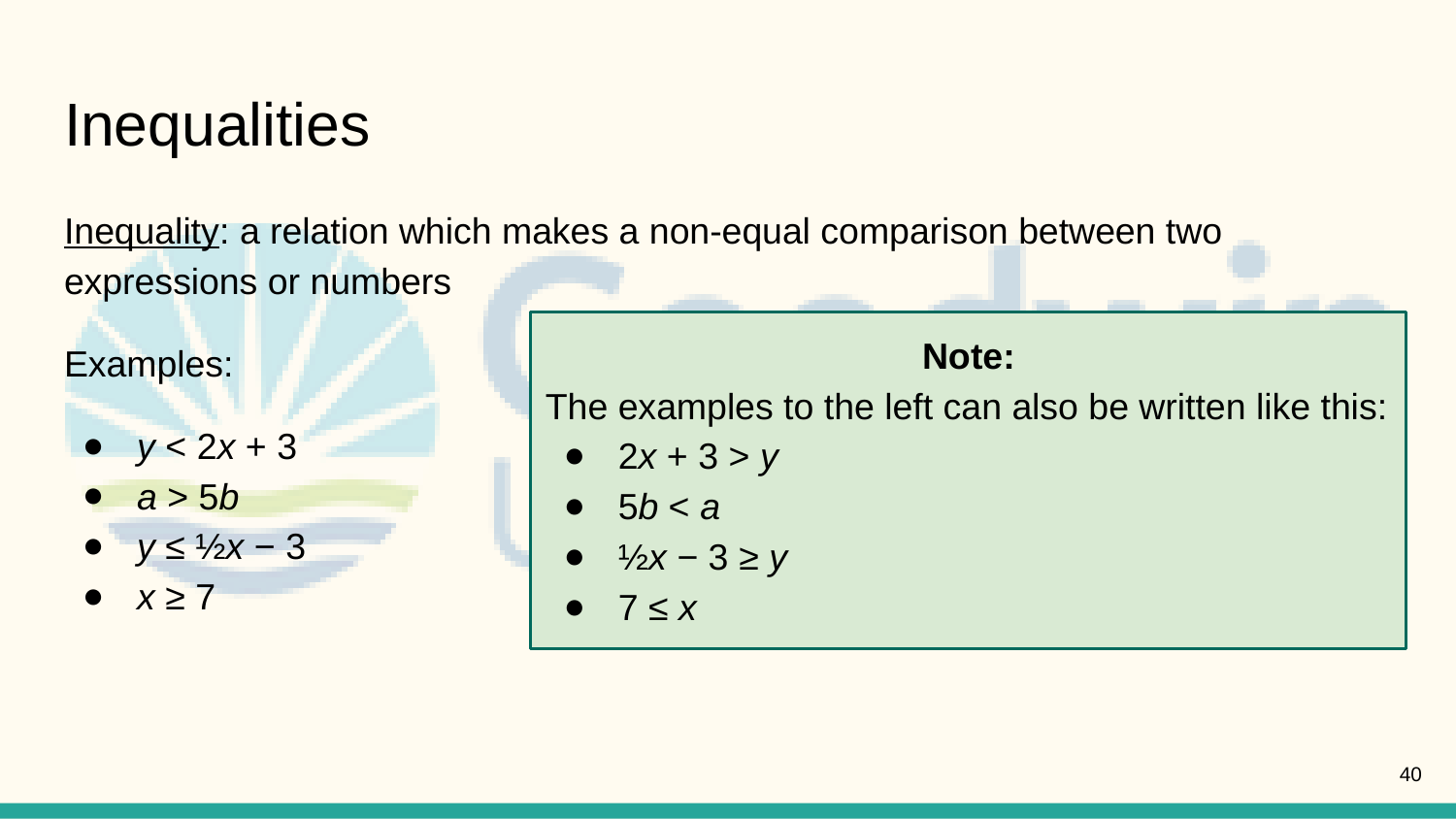

# Inequalities
Inequality: a relation which makes a non-equal comparison between two expressions or numbers
Examples:
y < 2x + 3
a > 5b
y ≤ ½x − 3
x ≥ 7
Note:
The examples to the left can also be written like this:
2x + 3 > y
5b < a
½x − 3 ≥ y
7 ≤ x
40